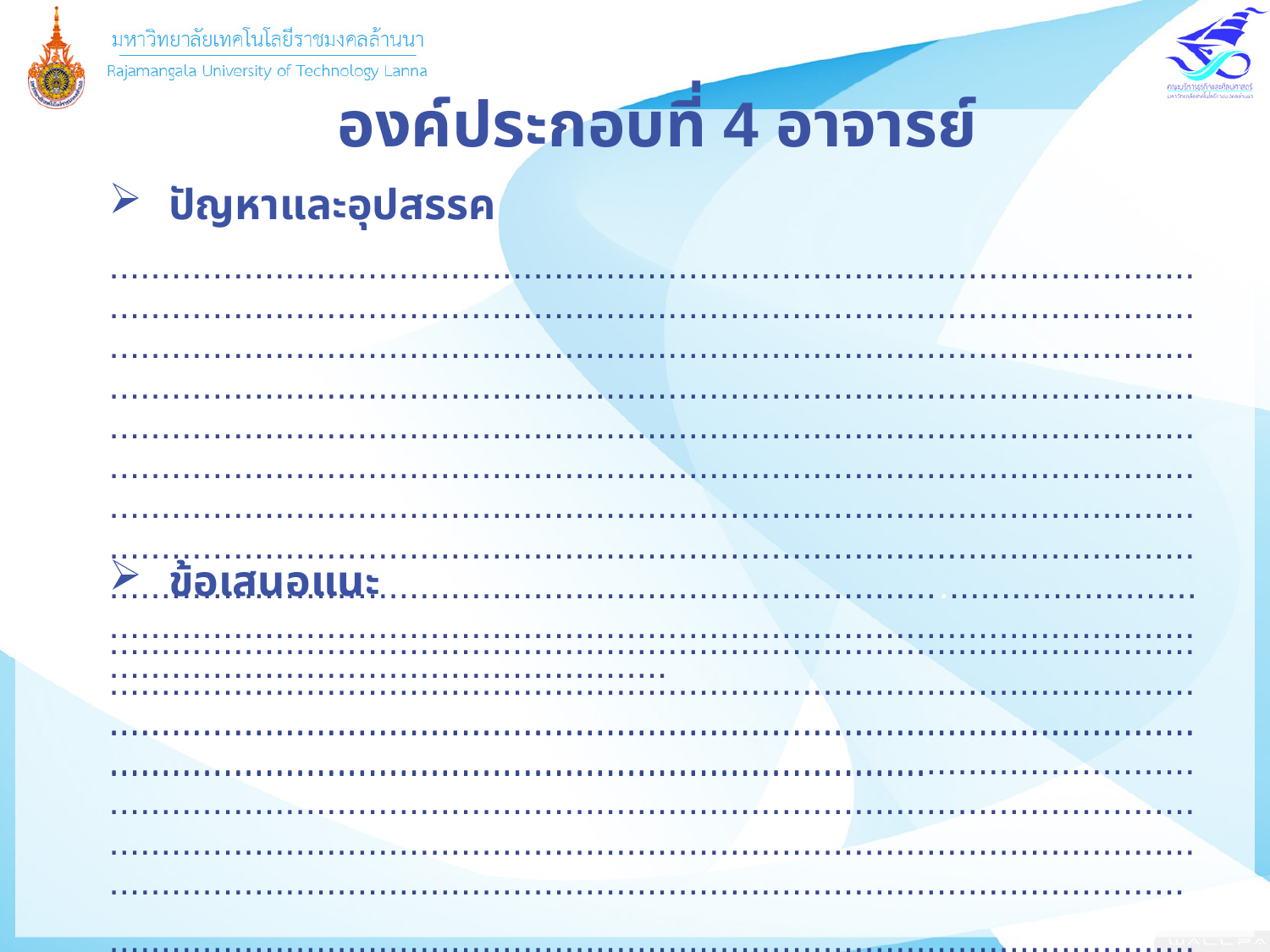

องค์ประกอบที่ 4 อาจารย์
ปัญหาและอุปสรรค
................................................................................................................................................................................................................................................................................................................................................................................................................................................................................................................................................................................................................................................................................................................................................................................................................................................................................................................................................................................................................................................................................................................................................
........................................................................................................................................................................................

ข้อเสนอแนะ
..............................................................................................................................................................................................................................................................................................................................................................................................................................................................................................................................................................................................................................................................................................................................................................
........................................................................................................................................................................................
........................................................................................................................................................................................